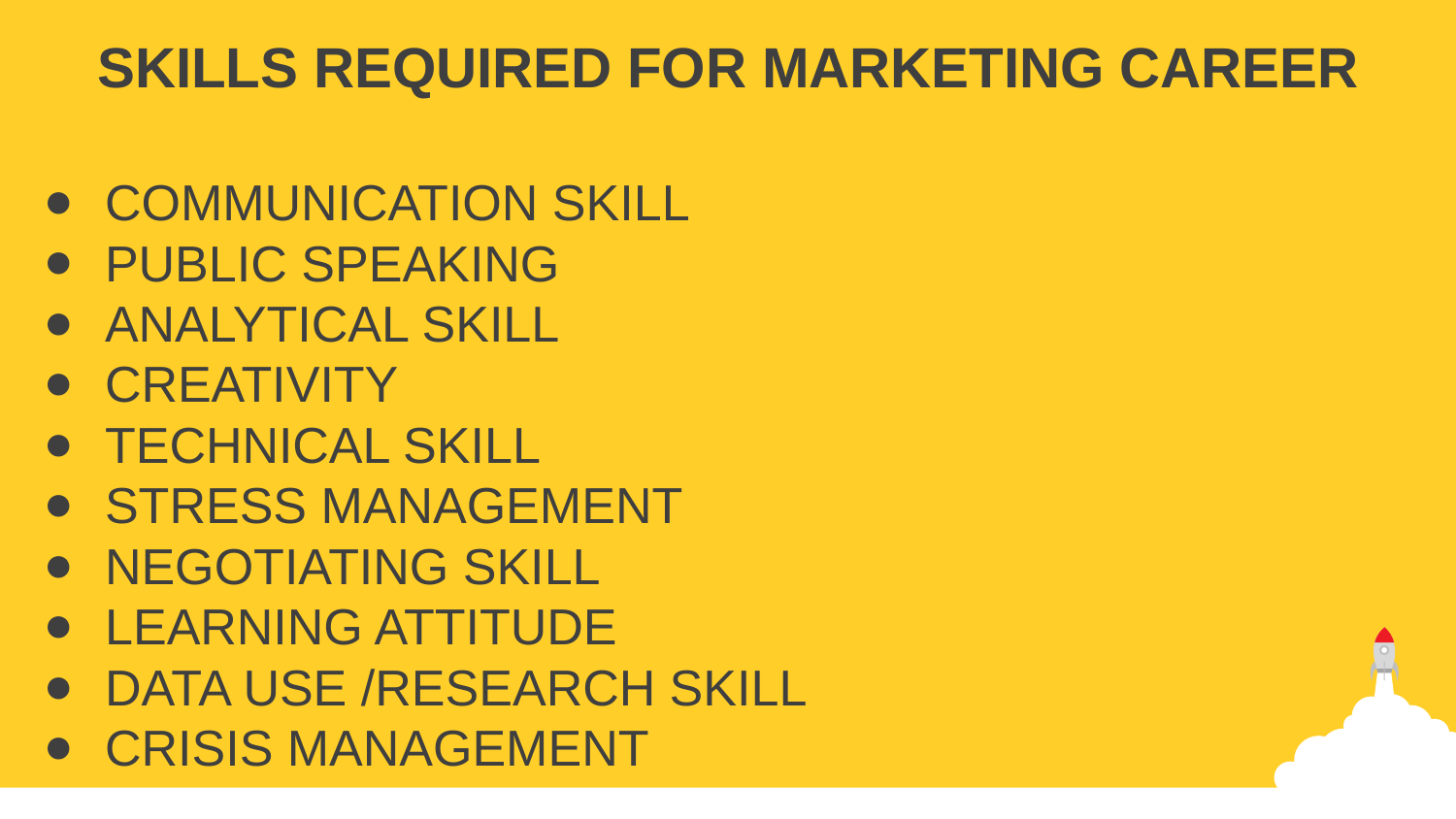

SKILLS REQUIRED FOR MARKETING CAREER

COMMUNICATION SKILL
PUBLIC SPEAKING
ANALYTICAL SKILL
CREATIVITY
TECHNICAL SKILL
STRESS MANAGEMENT
NEGOTIATING SKILL
LEARNING ATTITUDE
DATA USE /RESEARCH SKILL
CRISIS MANAGEMENT